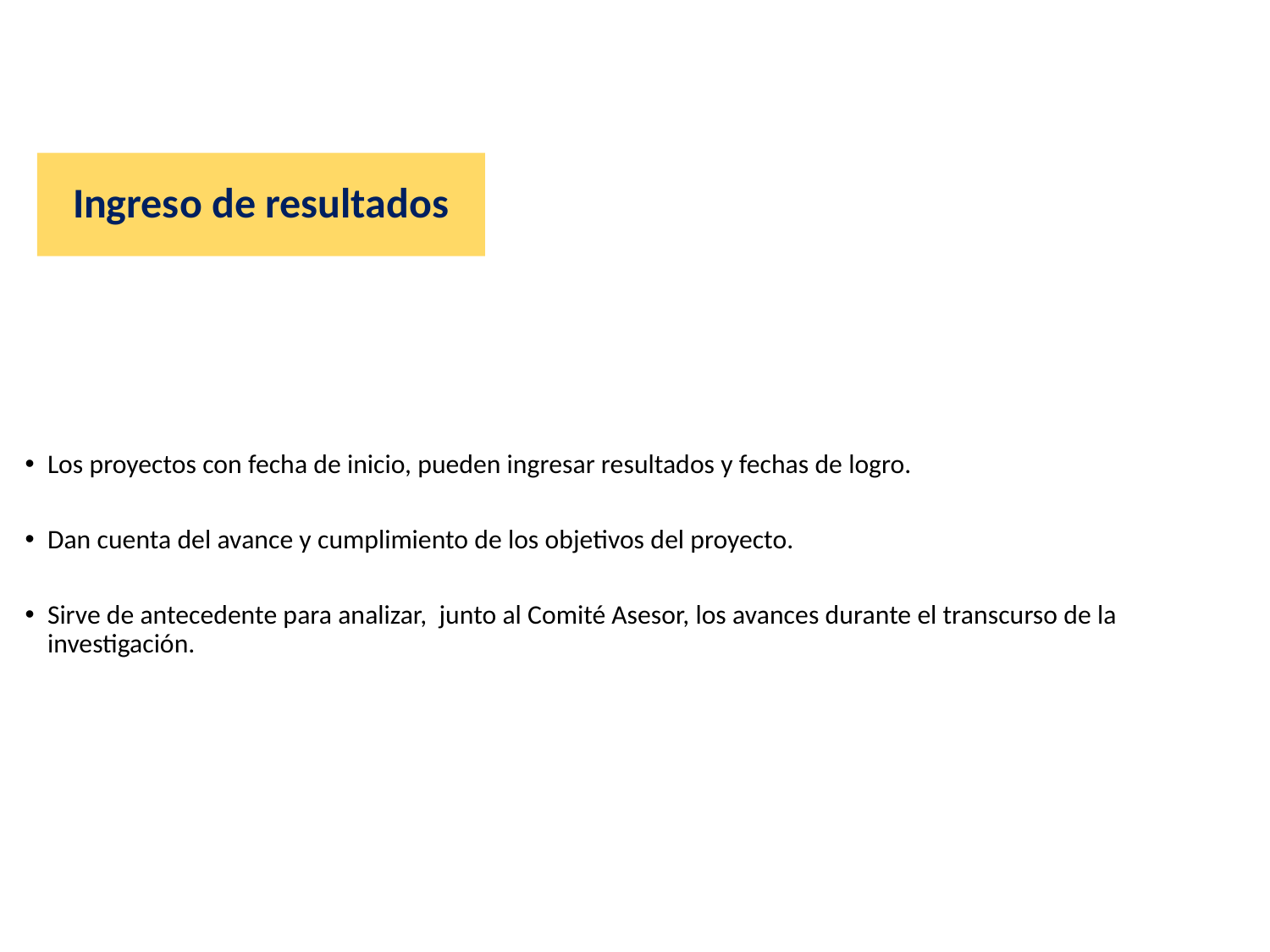

# Ingreso de resultados

Los proyectos con fecha de inicio, pueden ingresar resultados y fechas de logro.

Dan cuenta del avance y cumplimiento de los objetivos del proyecto.

Sirve de antecedente para analizar,  junto al Comité Asesor, los avances durante el transcurso de la investigación.